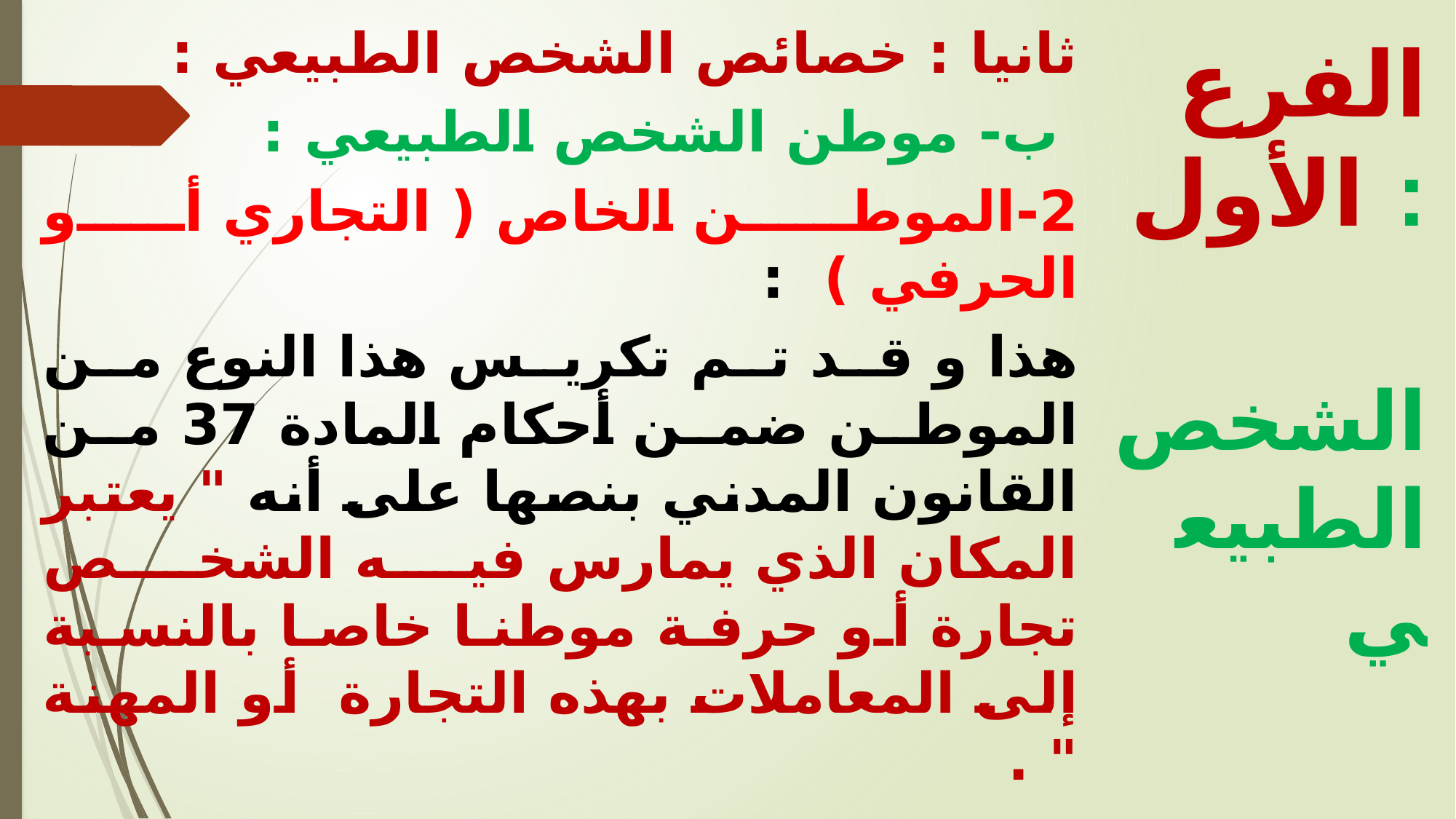

ثانيا : خصائص الشخص الطبيعي :
 ب‌-	 موطن الشخص الطبيعي :
2-	الموطن الخاص ( التجاري أو الحرفي )  :
هذا و قد تم تكريس هذا النوع من الموطن ضمن أحكام المادة 37 من القانون المدني بنصها على أنه " يعتبر المكان الذي يمارس فيه الشخص تجارة أو حرفة موطنا خاصا بالنسبة إلى المعاملات بهذه التجارة  أو المهنة " .
الفرع الأول :
 الشخص الطبيعي